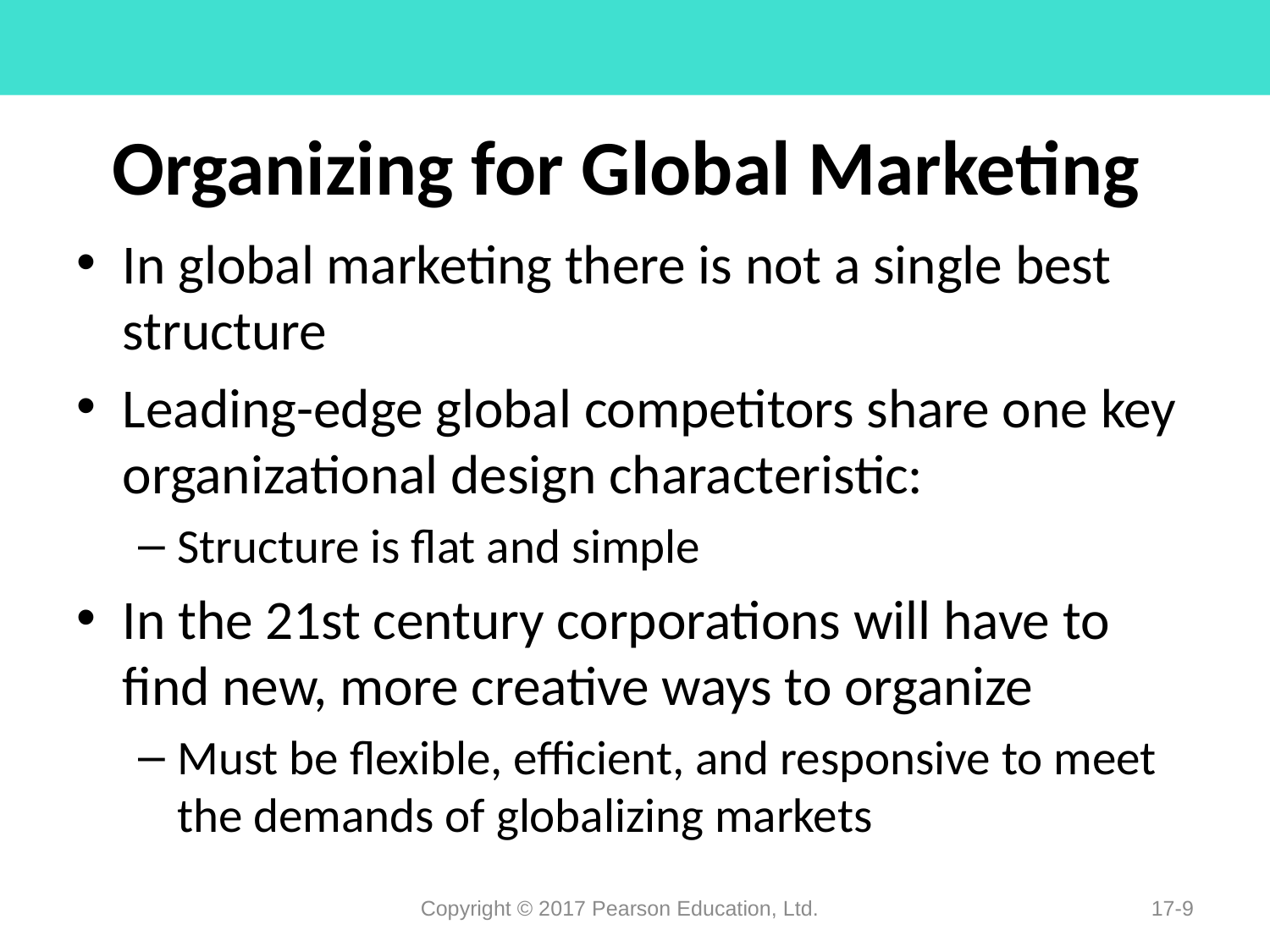

# Organizing for Global Marketing
In global marketing there is not a single best structure
Leading-edge global competitors share one key organizational design characteristic:
Structure is flat and simple
In the 21st century corporations will have to find new, more creative ways to organize
Must be flexible, efficient, and responsive to meet the demands of globalizing markets
Copyright © 2017 Pearson Education, Ltd.
17-9